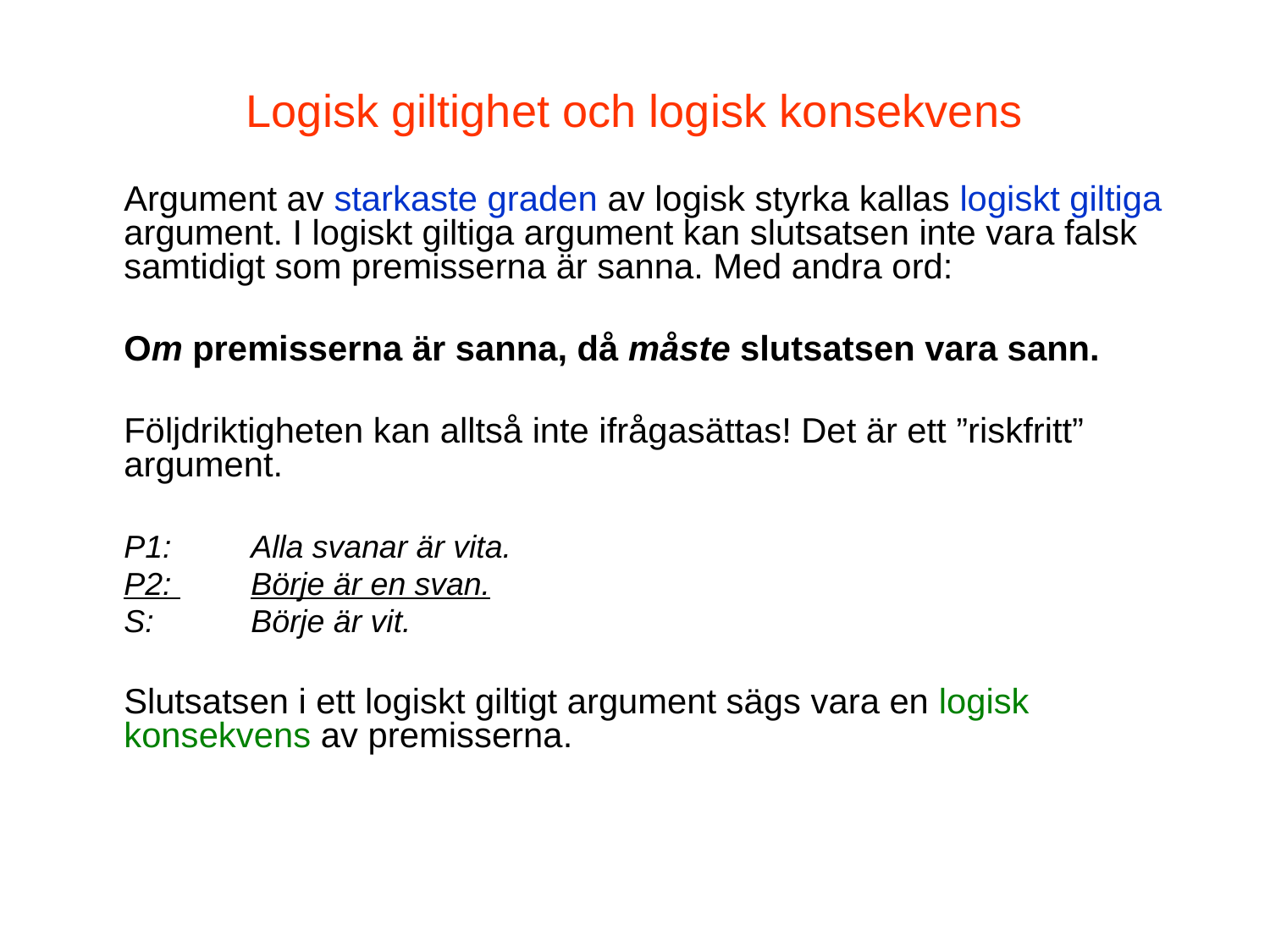

Logisk giltighet och logisk konsekvens

	Argument av starkaste graden av logisk styrka kallas logiskt giltiga argument. I logiskt giltiga argument kan slutsatsen inte vara falsk samtidigt som premisserna är sanna. Med andra ord:

	Om premisserna är sanna, då måste slutsatsen vara sann.

	Följdriktigheten kan alltså inte ifrågasättas! Det är ett ”riskfritt” argument.

	P1:	Alla svanar är vita.
	P2: 	Börje är en svan.
	S: 	Börje är vit.

	Slutsatsen i ett logiskt giltigt argument sägs vara en logisk konsekvens av premisserna.